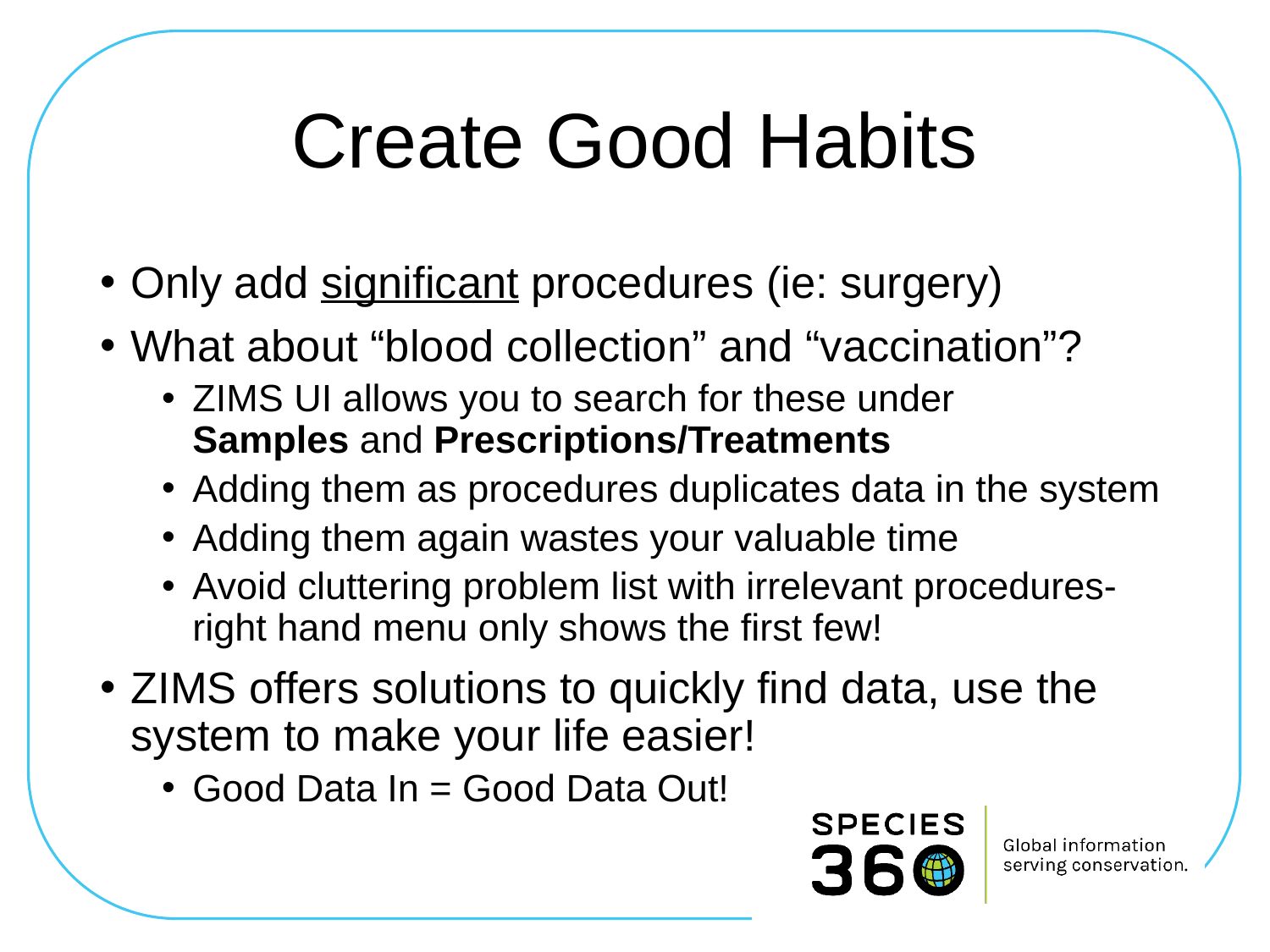

# Create Good Habits
Only add significant procedures (ie: surgery)
What about “blood collection” and “vaccination”?
ZIMS UI allows you to search for these under
Samples and Prescriptions/Treatments
Adding them as procedures duplicates data in the system
Adding them again wastes your valuable time
Avoid cluttering problem list with irrelevant procedures- right hand menu only shows the first few!
ZIMS offers solutions to quickly find data, use the system to make your life easier!
Good Data In = Good Data Out!